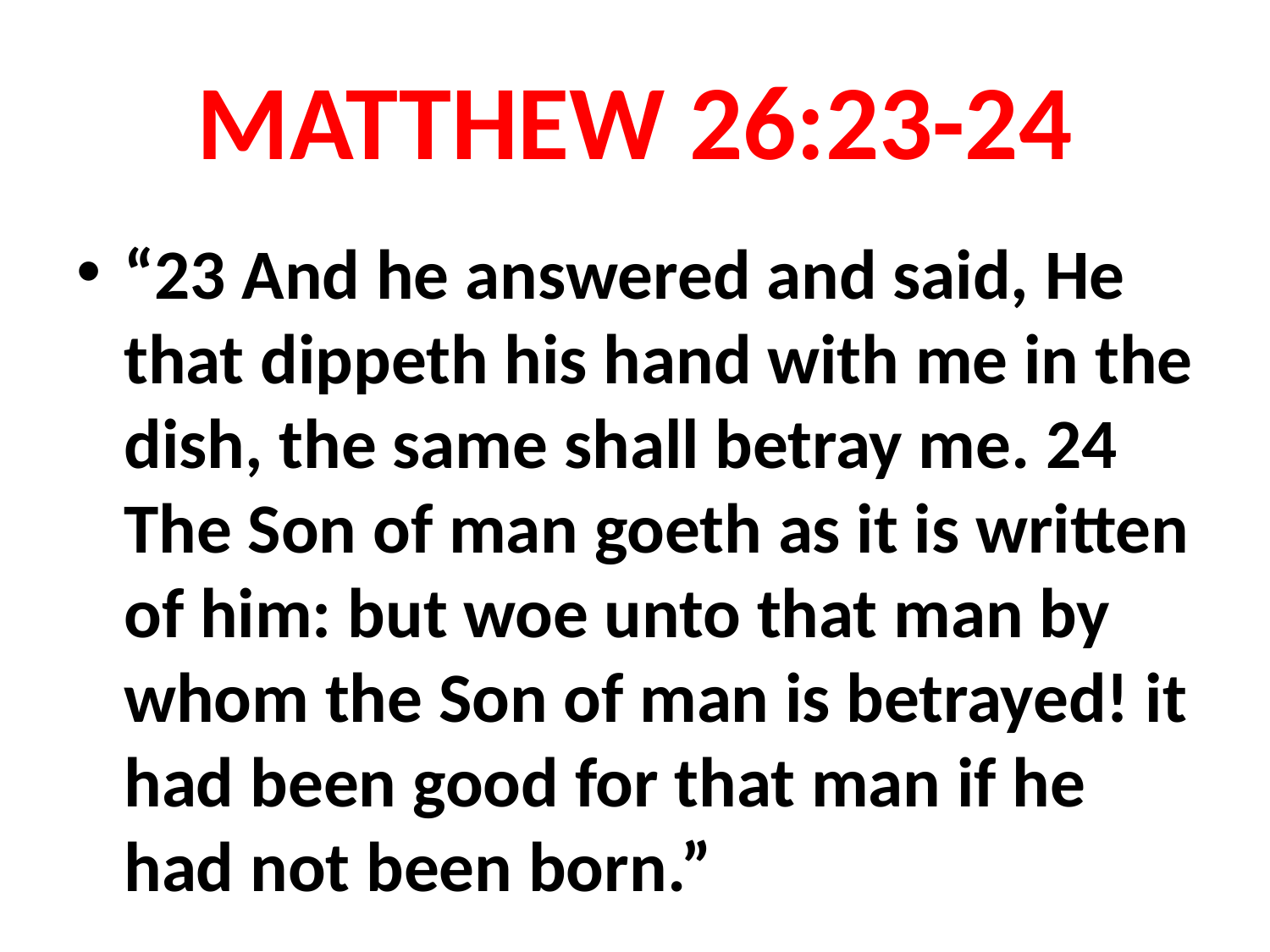

# MATTHEW 26:23-24
“23 And he answered and said, He that dippeth his hand with me in the dish, the same shall betray me. 24 The Son of man goeth as it is written of him: but woe unto that man by whom the Son of man is betrayed! it had been good for that man if he had not been born.”